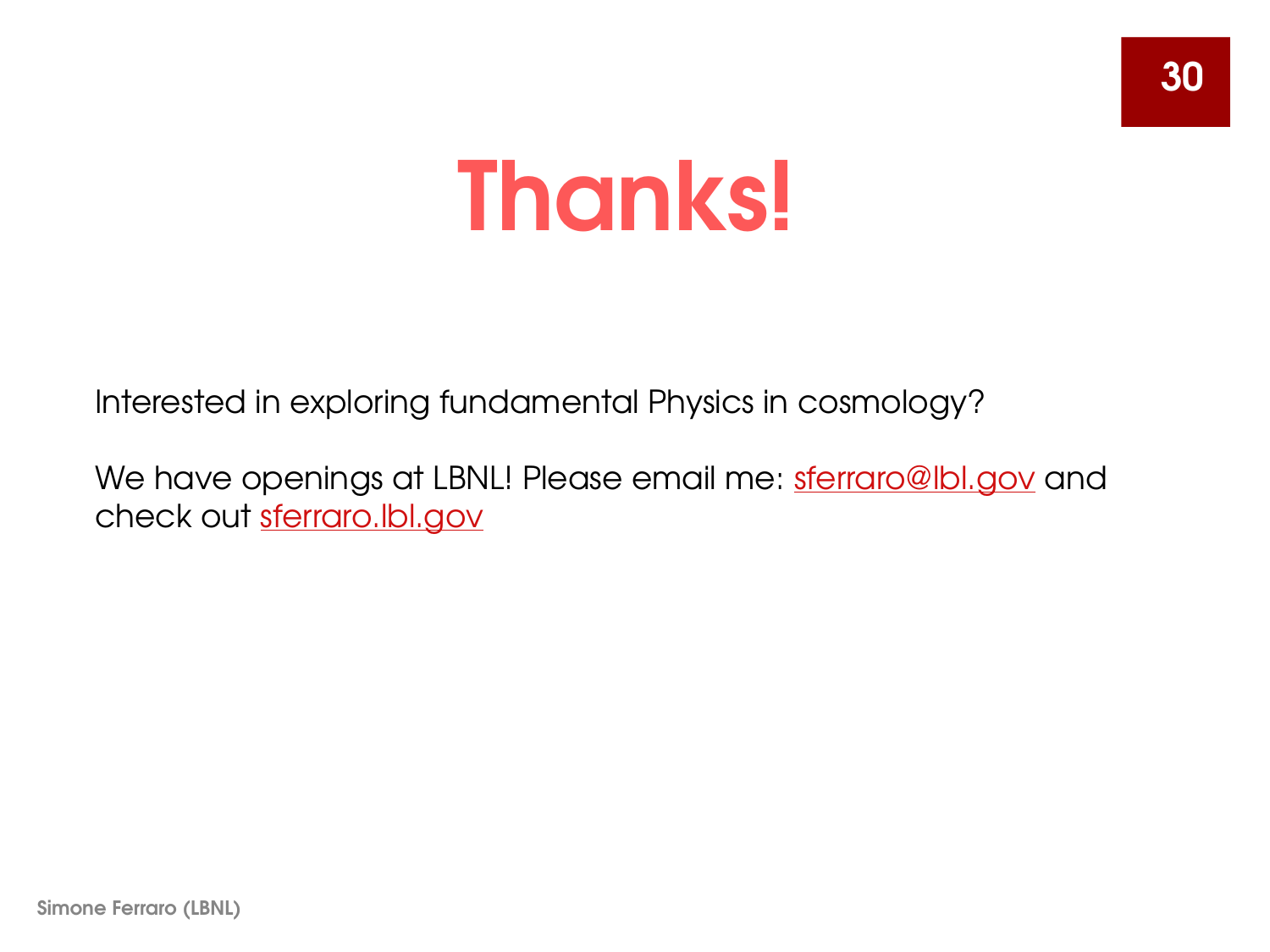

30
Thanks!

Interested in exploring fundamental Physics in cosmology?

We have openings at LBNL! Please email me: sferraro@lbl.gov and check out sferraro.lbl.gov
Simone Ferraro (LBNL)